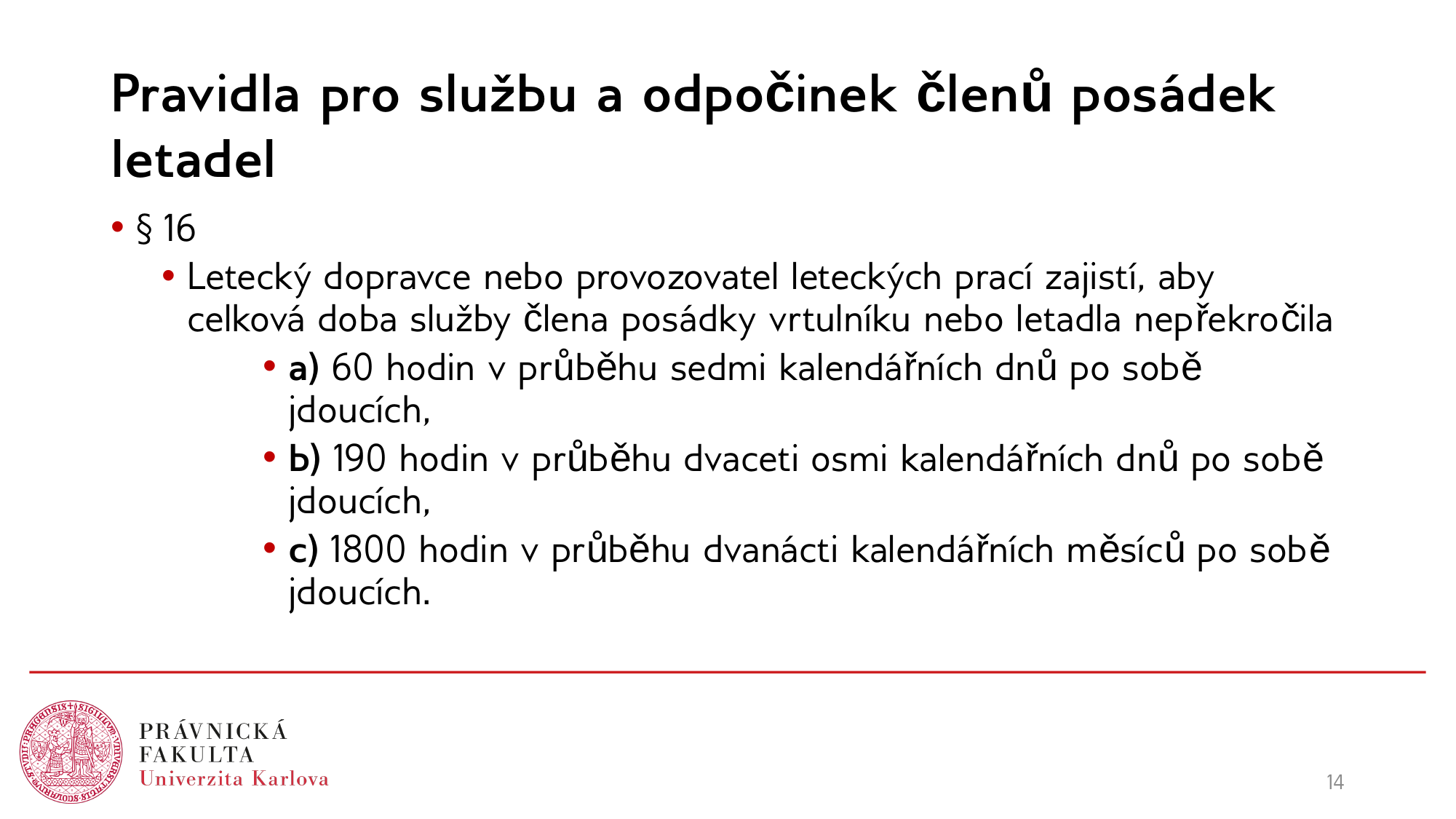

# Pravidla pro službu a odpočinek členů posádek letadel
§ 16
Letecký dopravce nebo provozovatel leteckých prací zajistí, aby celková doba služby člena posádky vrtulníku nebo letadla nepřekročila
a) 60 hodin v průběhu sedmi kalendářních dnů po sobě jdoucích,
b) 190 hodin v průběhu dvaceti osmi kalendářních dnů po sobě jdoucích,
c) 1800 hodin v průběhu dvanácti kalendářních měsíců po sobě jdoucích.

14